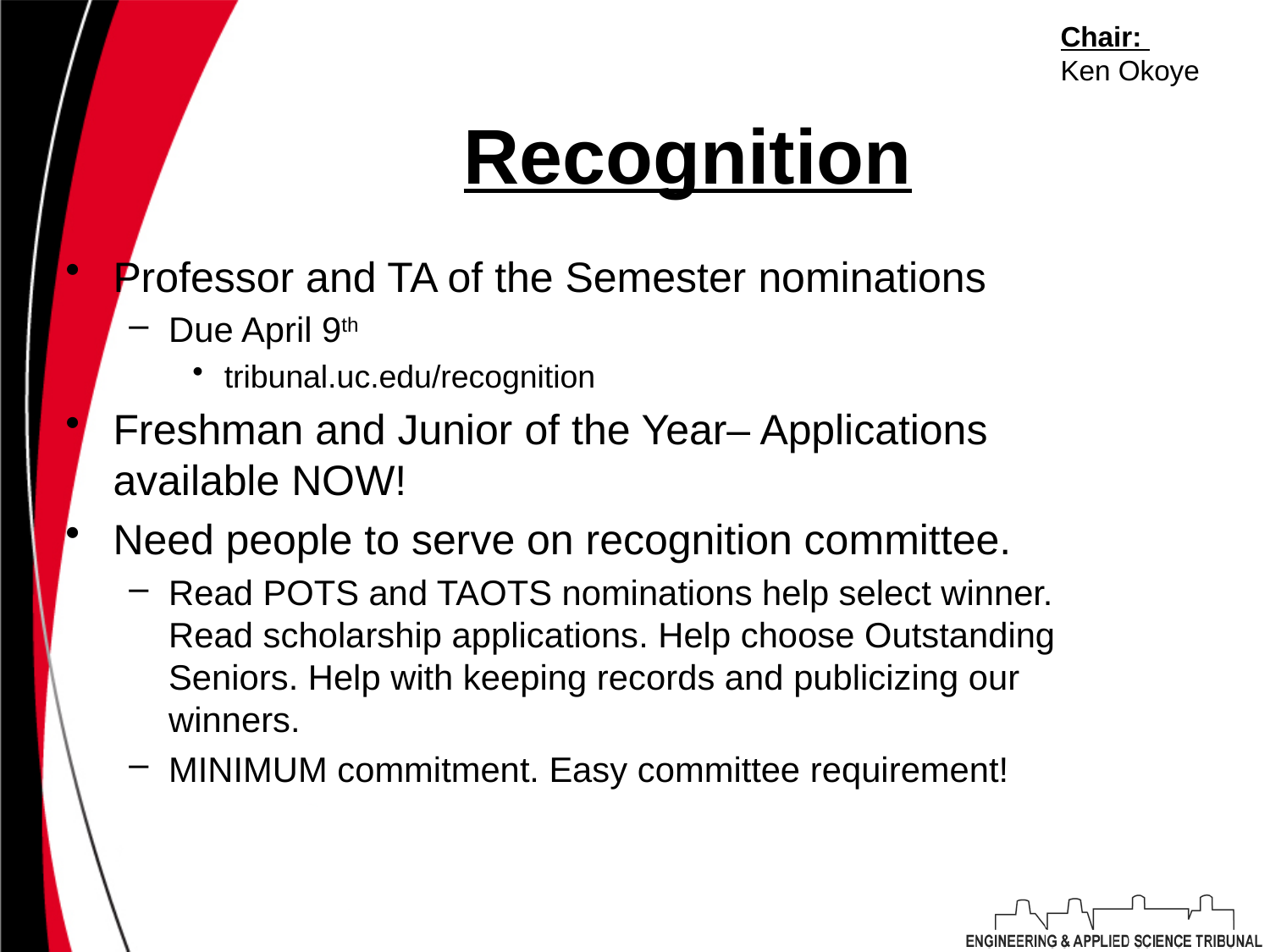

Chair:
Ken Okoye
# Recognition
Professor and TA of the Semester nominations
Due April 9th
tribunal.uc.edu/recognition
Freshman and Junior of the Year– Applications available NOW!
Need people to serve on recognition committee.
Read POTS and TAOTS nominations help select winner. Read scholarship applications. Help choose Outstanding Seniors. Help with keeping records and publicizing our winners.
MINIMUM commitment. Easy committee requirement!